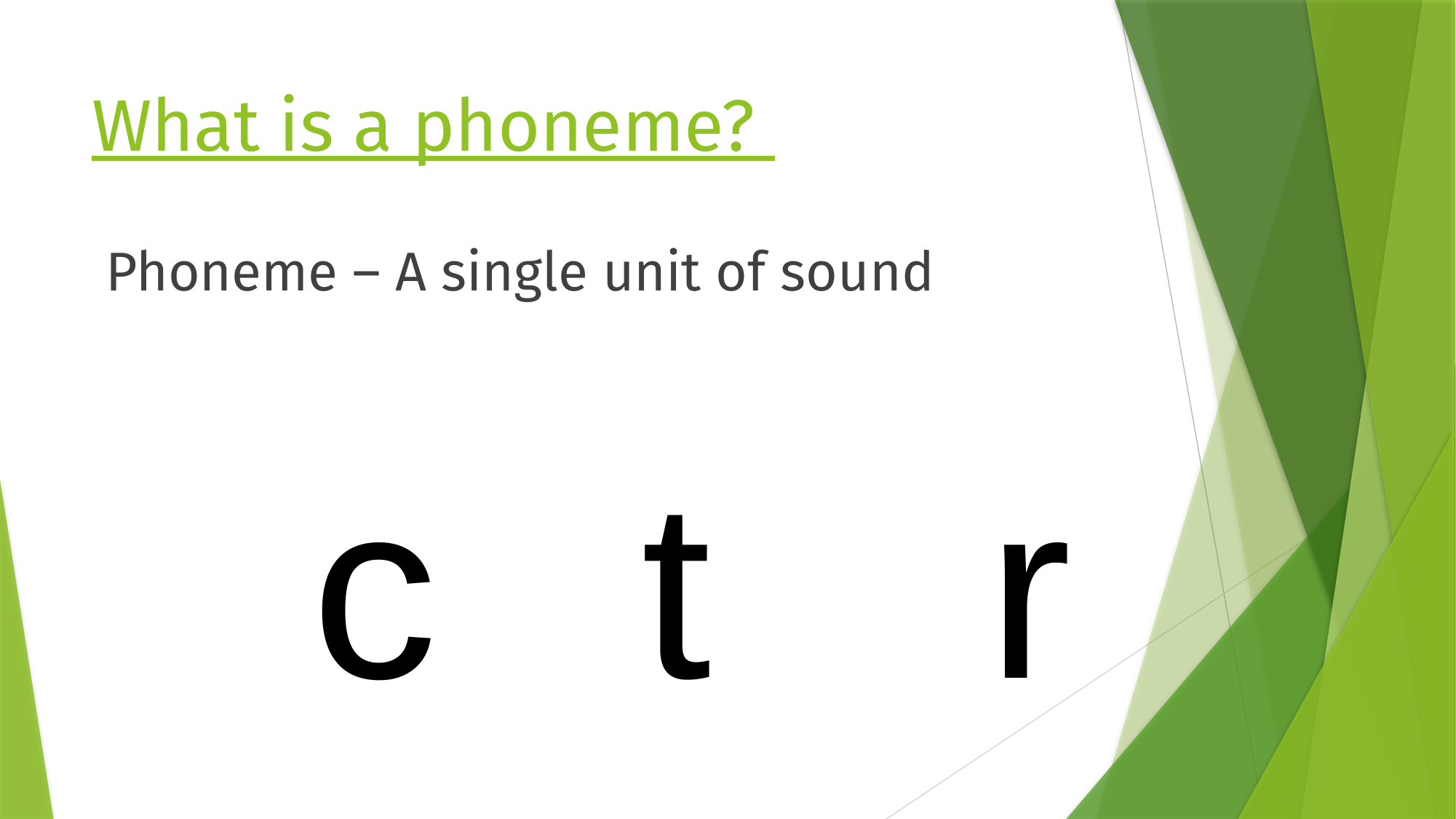

# What is a phoneme?
Phoneme – A single unit of sound
c
t
r